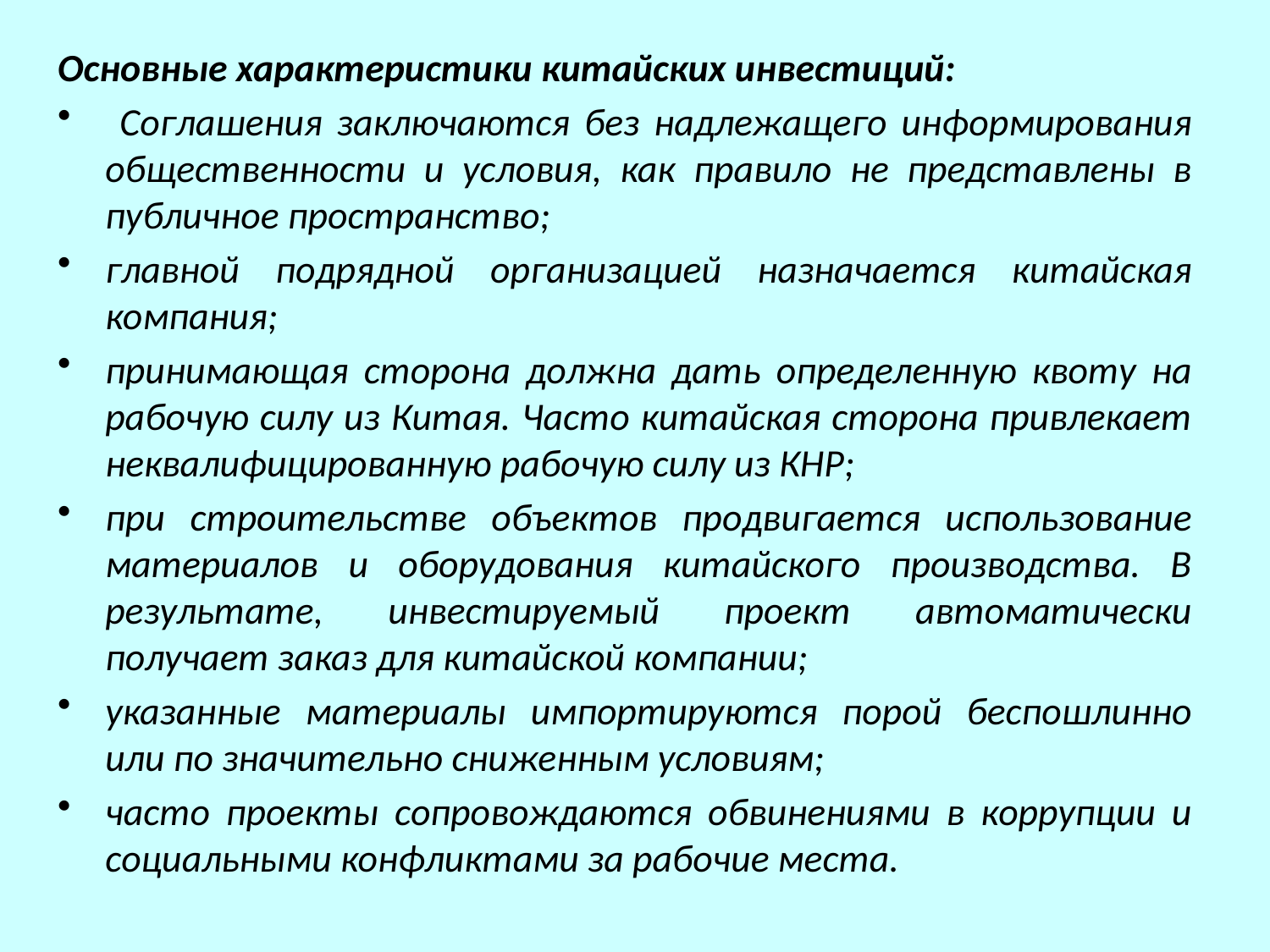

Основные характеристики китайских инвестиций:
 Соглашения заключаются без надлежащего информирования общественности и условия, как правило не представлены в публичное пространство;
главной подрядной организацией назначается китайская компания;
принимающая сторона должна дать определенную квоту на рабочую силу из Китая. Часто китайская сторона привлекает неквалифицированную рабочую силу из КНР;
при строительстве объектов продвигается использование материалов и оборудования китайского производства. В результате, инвестируемый проект автоматически получает заказ для китайской компании;
указанные материалы импортируются порой беспошлинно или по значительно сниженным условиям;
часто проекты сопровождаются обвинениями в коррупции и социальными конфликтами за рабочие места.